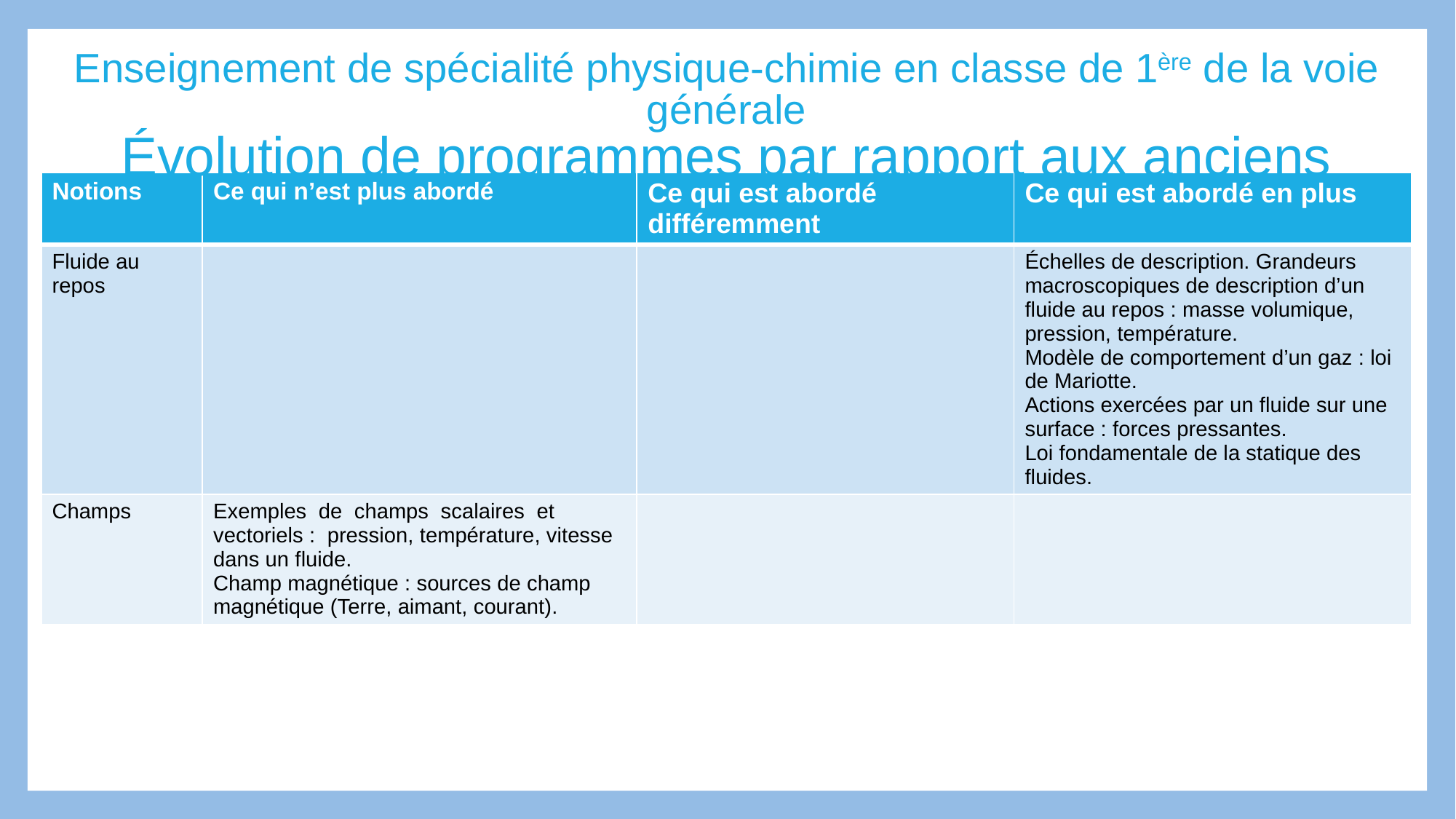

# Enseignement de spécialité physique-chimie en classe de 1ère de la voie générale Évolution de programmes par rapport aux anciens
| Notions | Ce qui n’est plus abordé | Ce qui est abordé différemment | Ce qui est abordé en plus |
| --- | --- | --- | --- |
| Fluide au repos |  |  | Échelles de description. Grandeurs macroscopiques de description d’un fluide au repos : masse volumique, pression, température. Modèle de comportement d’un gaz : loi de Mariotte. Actions exercées par un fluide sur une surface : forces pressantes. Loi fondamentale de la statique des fluides. |
| Champs | Exemples de champs scalaires et vectoriels : pression, température, vitesse dans un fluide. Champ magnétique : sources de champ magnétique (Terre, aimant, courant). |  |  |